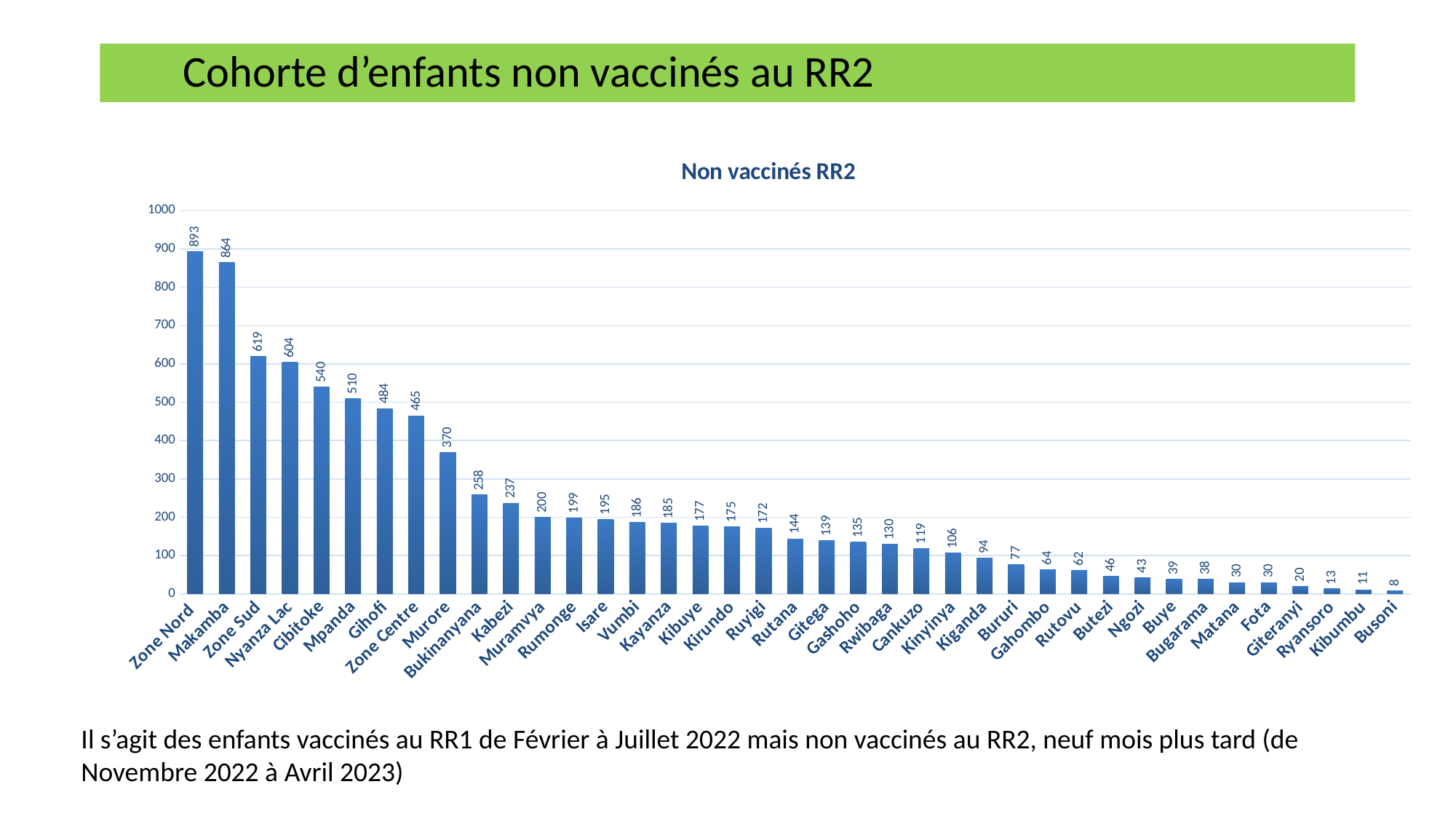

# Cohorte d’enfants non vaccinés au RR2

### Chart:

| Category | Non vaccinés RR2 |
|---|---|
| Zone Nord  | 893.0 |
| Makamba | 864.0 |
| Zone Sud | 619.0 |
| Nyanza Lac | 604.0 |
| Cibitoke | 540.0 |
| Mpanda | 510.0 |
| Gihofi | 484.0 |
| Zone Centre | 465.0 |
| Murore | 370.0 |
| Bukinanyana | 258.0 |
| Kabezi | 237.0 |
| Muramvya | 200.0 |
| Rumonge | 199.0 |
| Isare | 195.0 |
| Vumbi | 186.0 |
| Kayanza | 185.0 |
| Kibuye | 177.0 |
| Kirundo | 175.0 |
| Ruyigi | 172.0 |
| Rutana | 144.0 |
| Gitega | 139.0 |
| Gashoho | 135.0 |
| Rwibaga | 130.0 |
| Cankuzo | 119.0 |
| Kinyinya | 106.0 |
| Kiganda | 94.0 |
| Bururi | 77.0 |
| Gahombo | 64.0 |
| Rutovu | 62.0 |
| Butezi | 46.0 |
| Ngozi | 43.0 |
| Buye | 39.0 |
| Bugarama | 38.0 |
| Matana | 30.0 |
| Fota | 30.0 |
| Giteranyi | 20.0 |
| Ryansoro | 13.0 |
| Kibumbu | 11.0 |
| Busoni | 8.0 |
Il s’agit des enfants vaccinés au RR1 de Février à Juillet 2022 mais non vaccinés au RR2, neuf mois plus tard (de Novembre 2022 à Avril 2023)